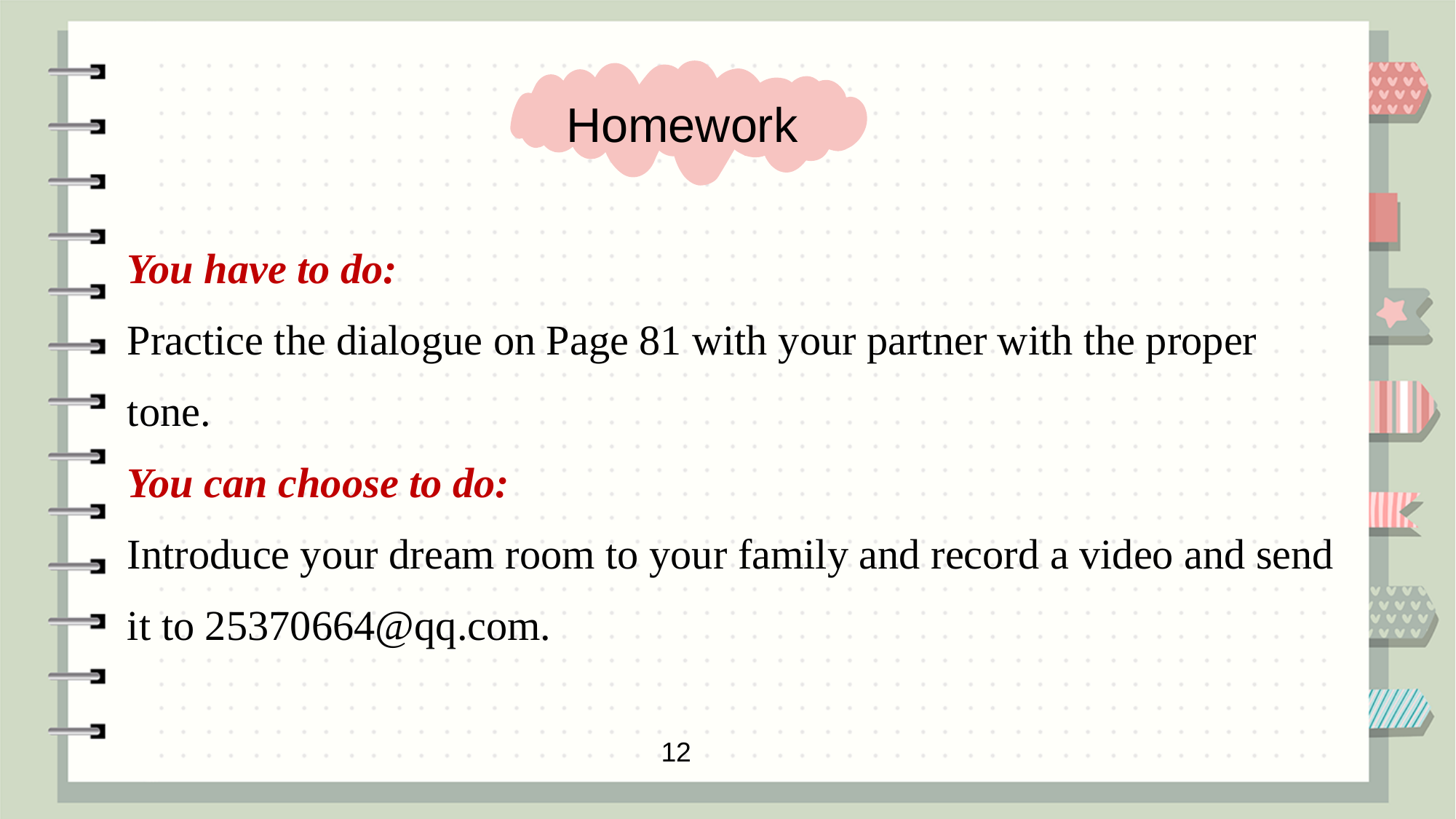

Homework
You have to do:
Practice the dialogue on Page 81 with your partner with the proper tone.
You can choose to do:
Introduce your dream room to your family and record a video and send it to 25370664@qq.com.
12